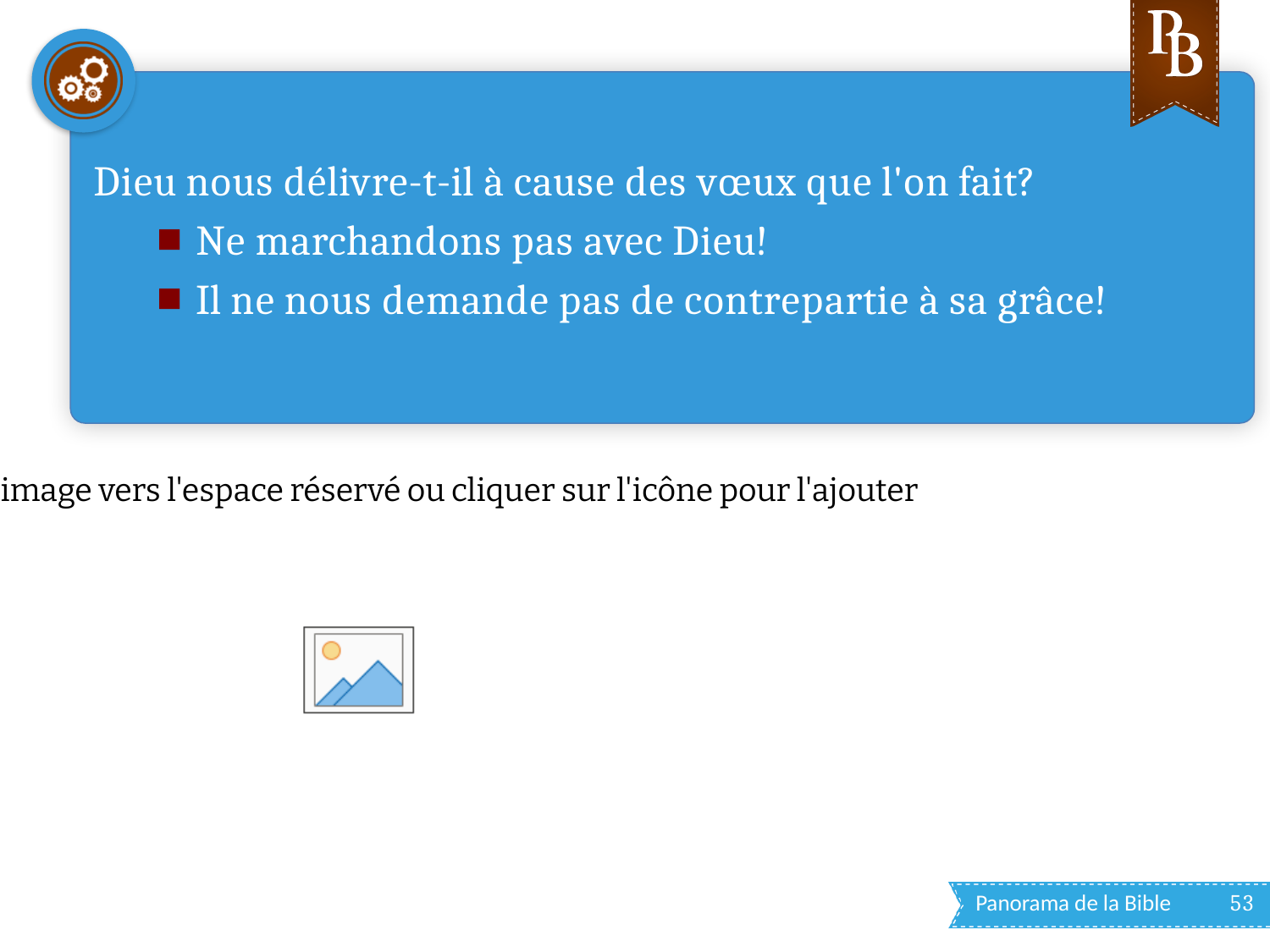

#
Dieu nous délivre-t-il à cause des vœux que l'on fait?
Ne marchandons pas avec Dieu!
Il ne nous demande pas de contrepartie à sa grâce!